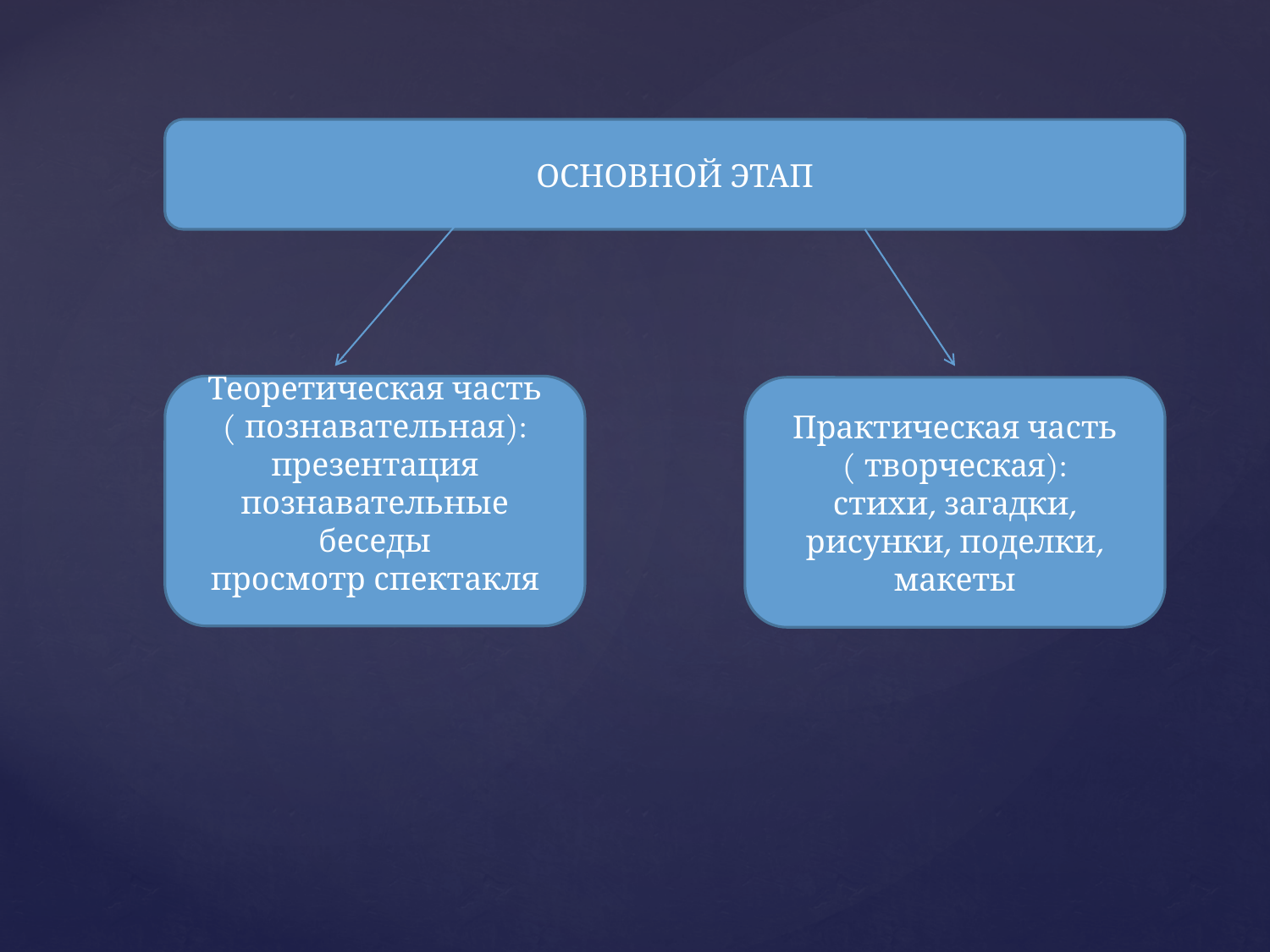

ОСНОВНОЙ ЭТАП
Теоретическая часть
( познавательная):
презентация
познавательные беседы
просмотр спектакля

Практическая часть
( творческая):
стихи, загадки, рисунки, поделки, макеты
#